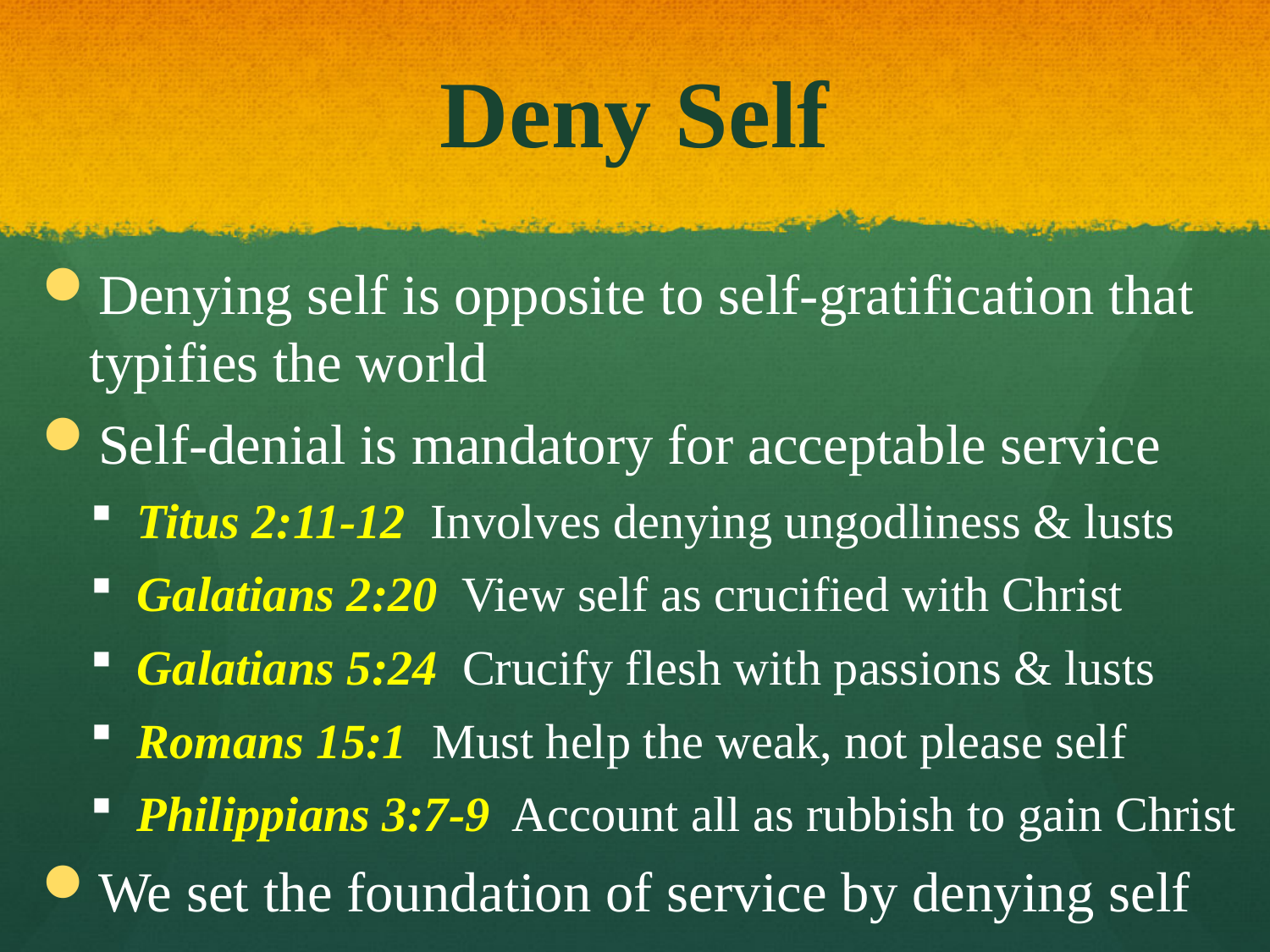

# Deny Self
Denying self is opposite to self-gratification that typifies the world
Self-denial is mandatory for acceptable service
Titus 2:11-12  Involves denying ungodliness & lusts
Galatians 2:20  View self as crucified with Christ
Galatians 5:24  Crucify flesh with passions & lusts
Romans 15:1  Must help the weak, not please self
Philippians 3:7-9  Account all as rubbish to gain Christ
We set the foundation of service by denying self